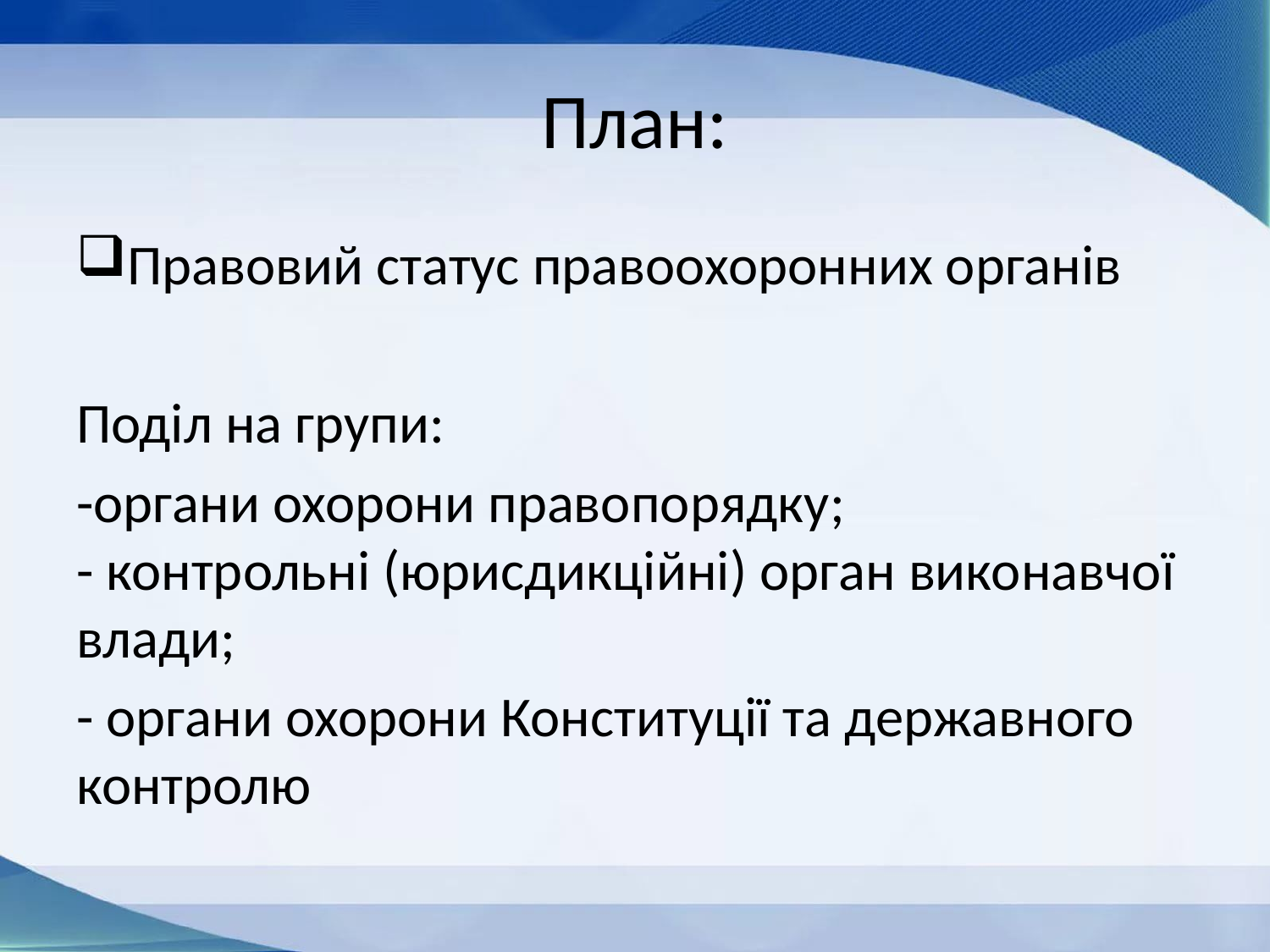

# План:
Правовий статус правоохоронних органів

Поділ на групи:
-органи охорони правопорядку;
- контрольні (юрисдикційні) орган виконавчої влади;
- органи охорони Конституції та державного контролю